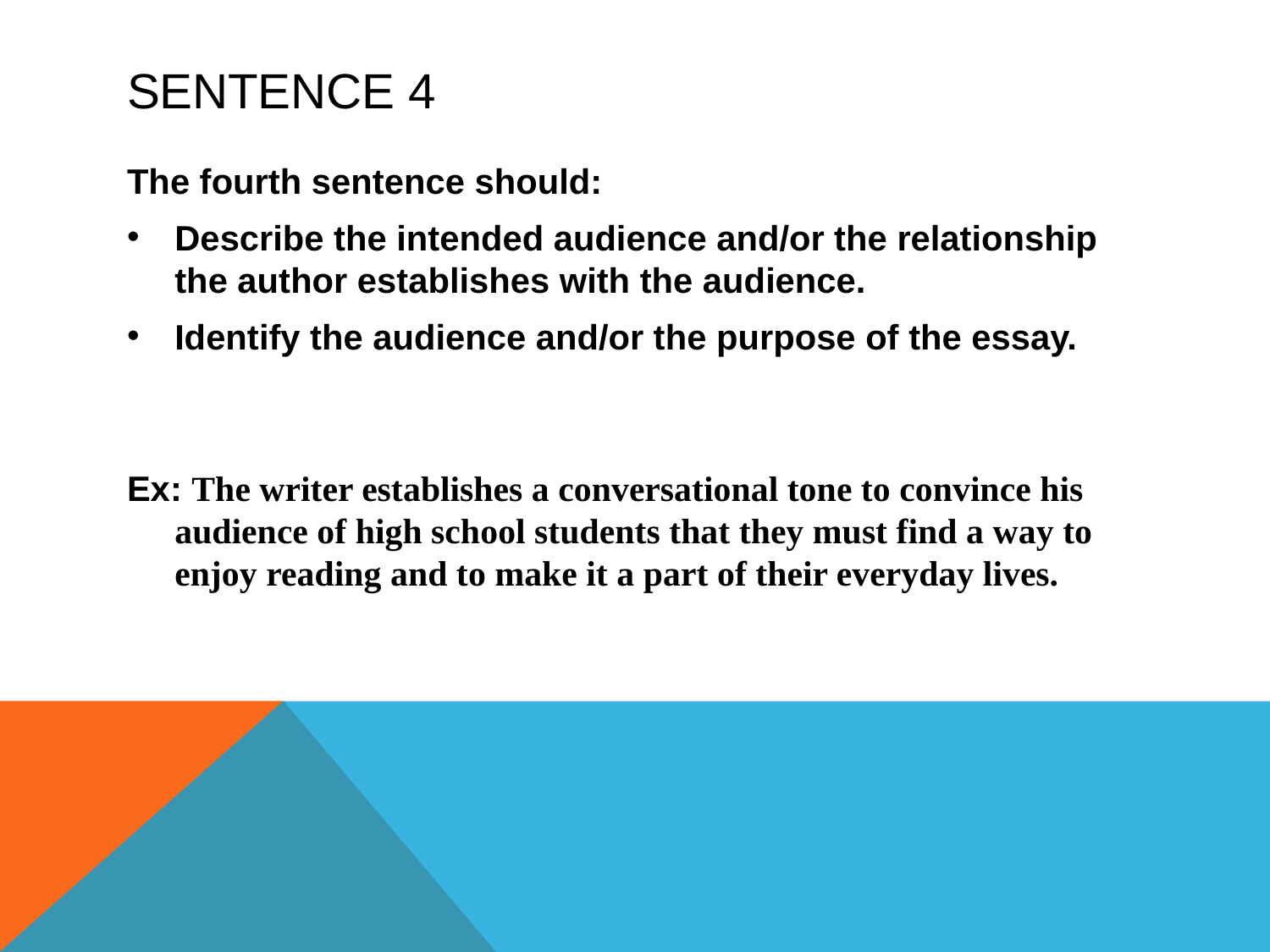

# Sentence 4
The fourth sentence should:
Describe the intended audience and/or the relationship the author establishes with the audience.
Identify the audience and/or the purpose of the essay.

Ex: The writer establishes a conversational tone to convince his audience of high school students that they must find a way to enjoy reading and to make it a part of their everyday lives.